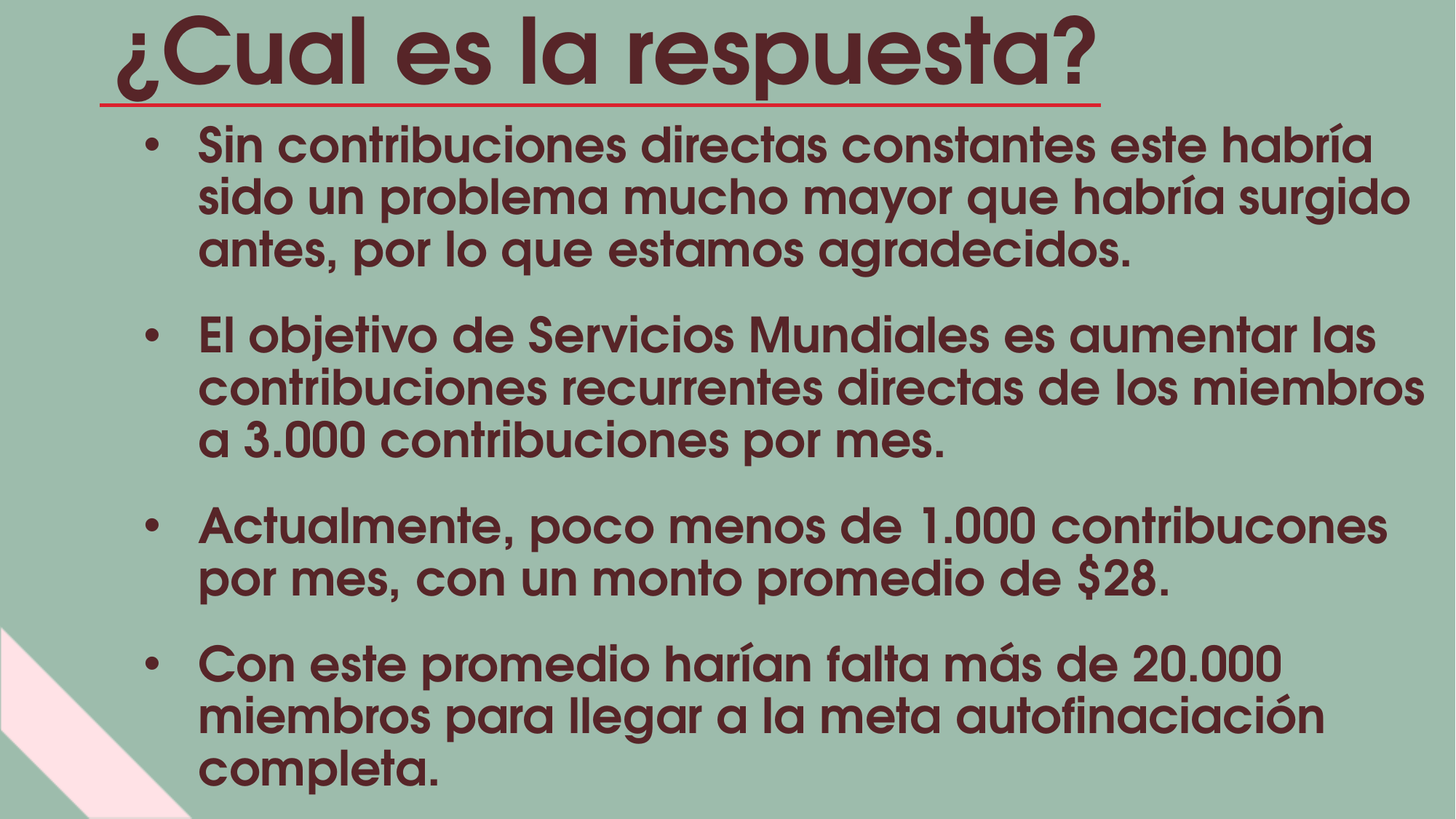

¿Cual es la respuesta?
Sin contribuciones directas constantes este habría sido un problema mucho mayor que habría surgido antes, por lo que estamos agradecidos.
El objetivo de Servicios Mundiales es aumentar las contribuciones recurrentes directas de los miembros a 3.000 contribuciones por mes.
Actualmente, poco menos de 1.000 contribucones por mes, con un monto promedio de $28.
Con este promedio harían falta más de 20.000 miembros para llegar a la meta autofinaciación completa.